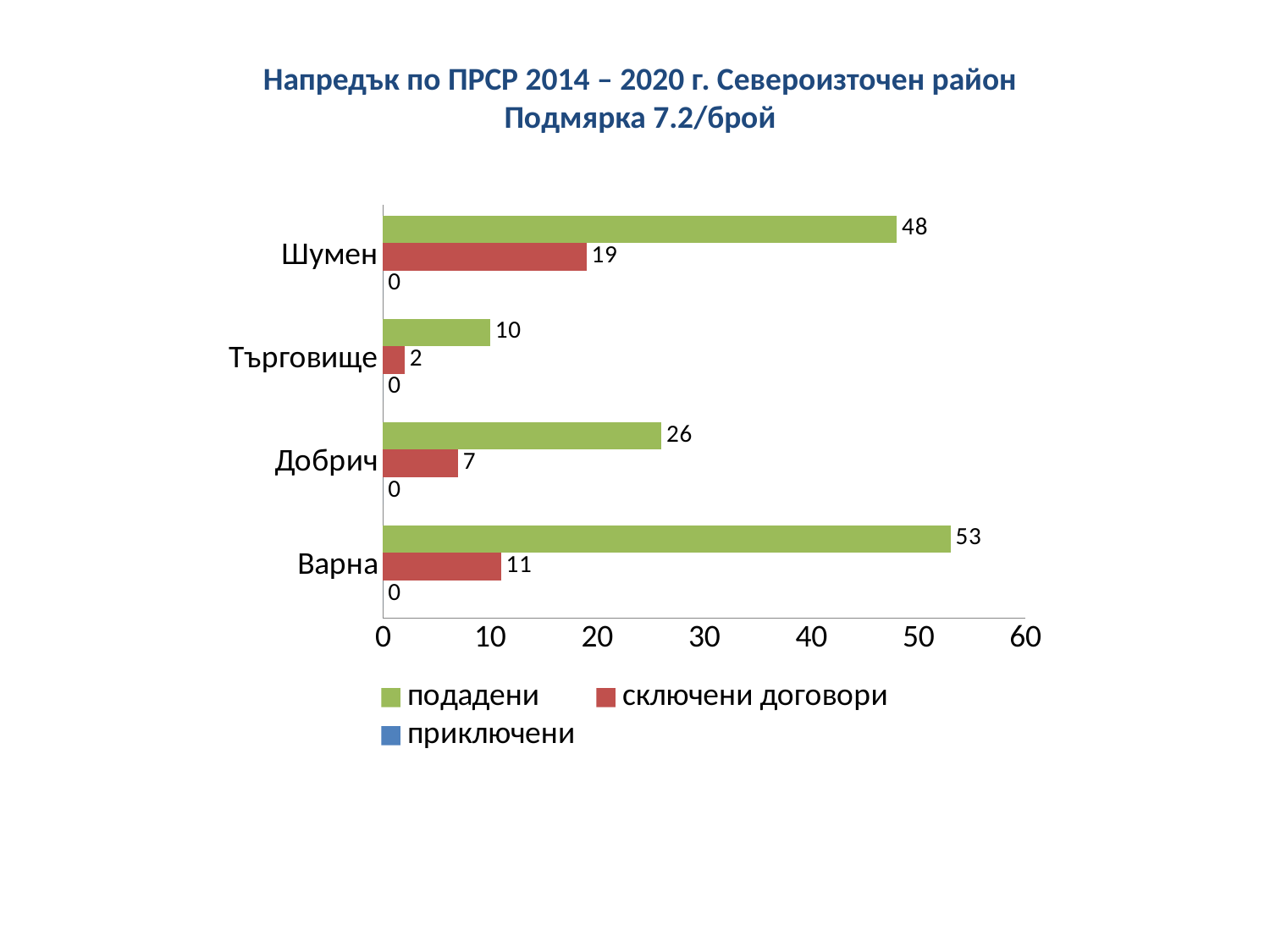

Напредък по ПРСР 2014 – 2020 г. Североизточен район
Подмярка 7.2/брой

### Chart

| Category | приключени | сключени договори | подадени |
|---|---|---|---|
| Варна | 0.0 | 11.0 | 53.0 |
| Добрич | 0.0 | 7.0 | 26.0 |
| Търговище | 0.0 | 2.0 | 10.0 |
| Шумен | 0.0 | 19.0 | 48.0 |